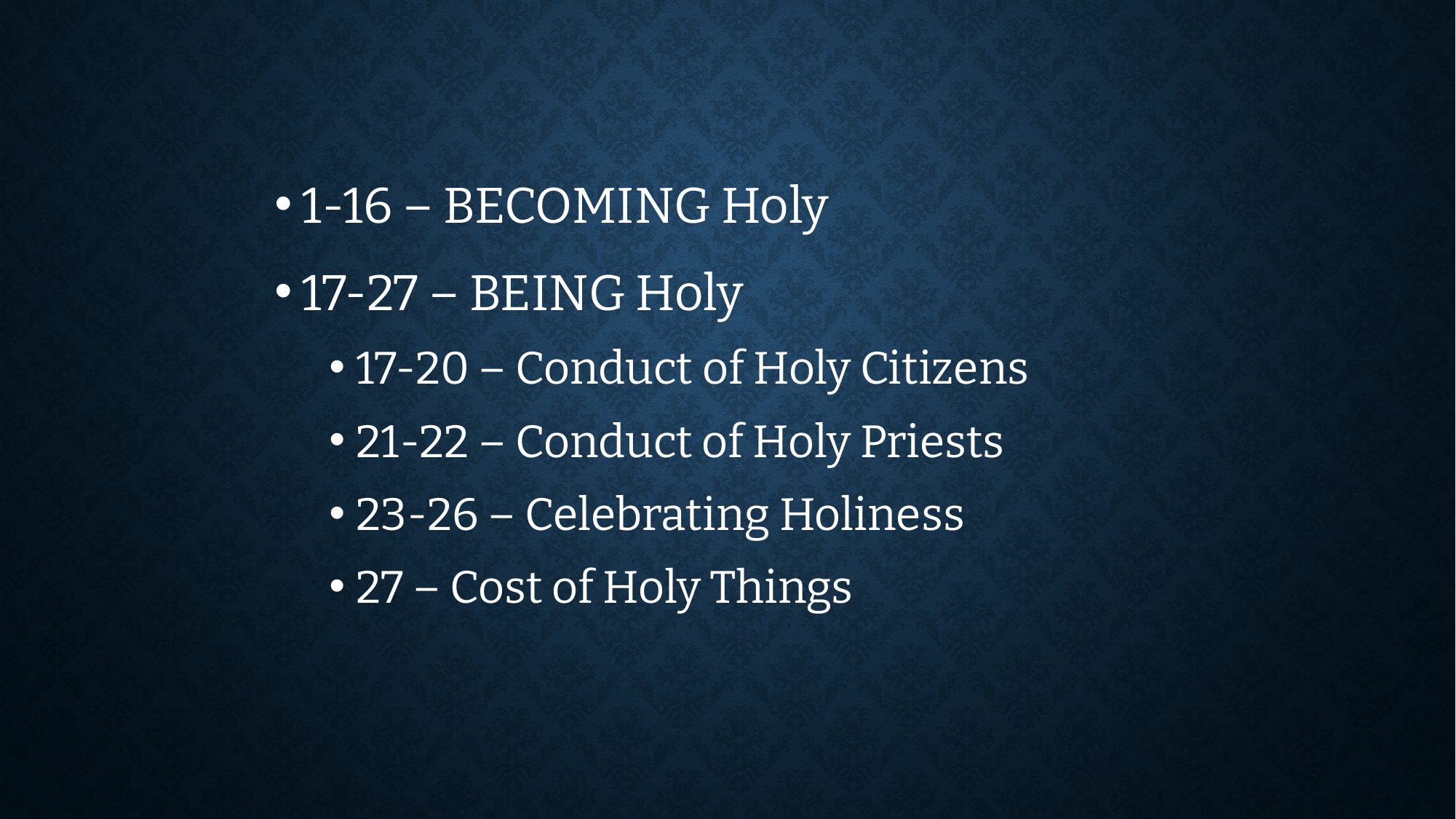

1-16 – BECOMING Holy
17-27 – BEING Holy
17-20 – Conduct of Holy Citizens
21-22 – Conduct of Holy Priests
23-26 – Celebrating Holiness
27 – Cost of Holy Things